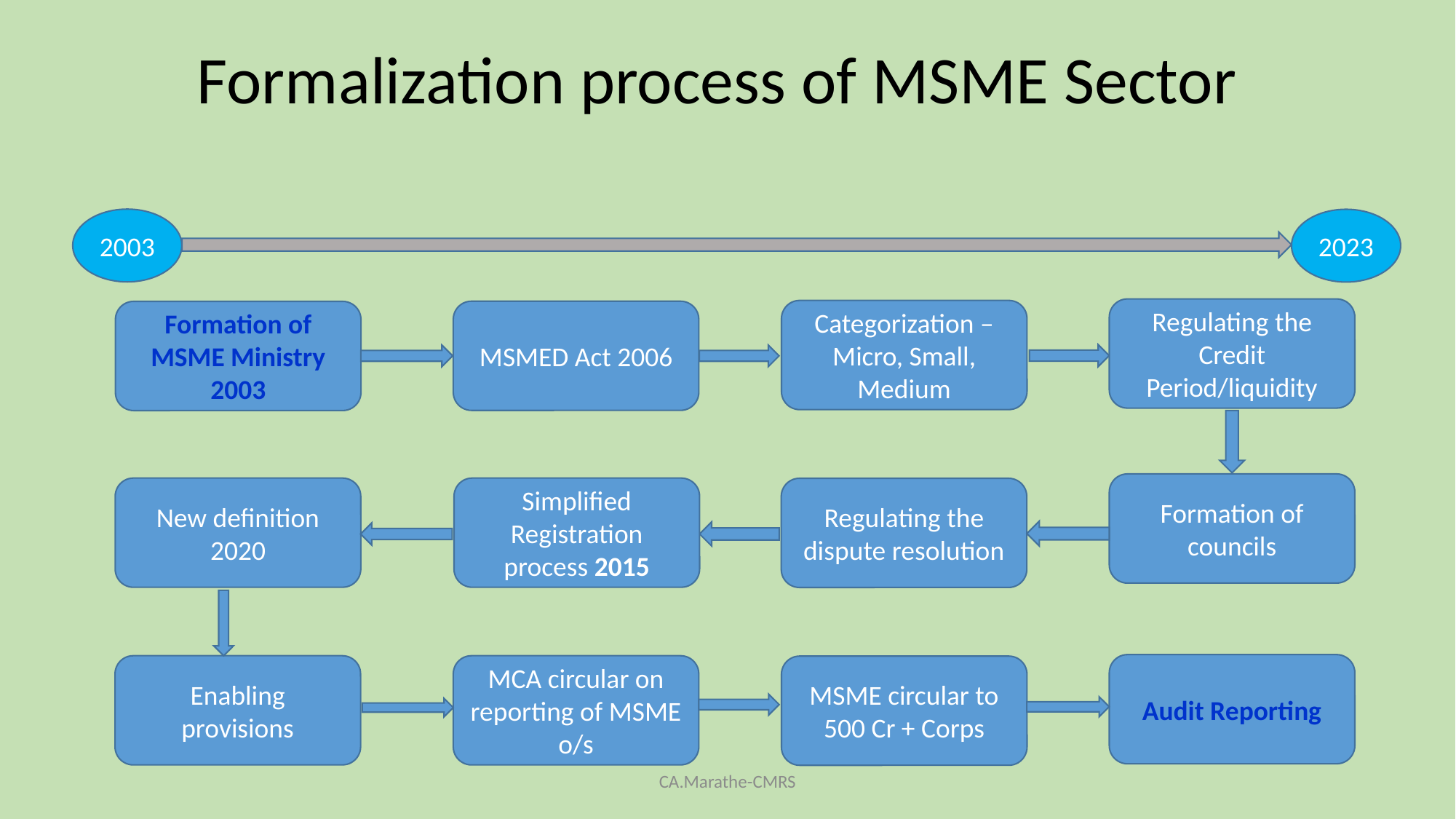

# Formalization process of MSME Sector

2003
2023

Regulating the Credit Period/liquidity
Categorization – Micro, Small, Medium
MSMED Act 2006
Formation of MSME Ministry 2003

Formation of councils
New definition 2020
Simplified Registration process 2015
Regulating the dispute resolution

Audit Reporting
Enabling provisions
MCA circular on reporting of MSME o/s
MSME circular to 500 Cr + Corps

CA.Marathe-CMRS